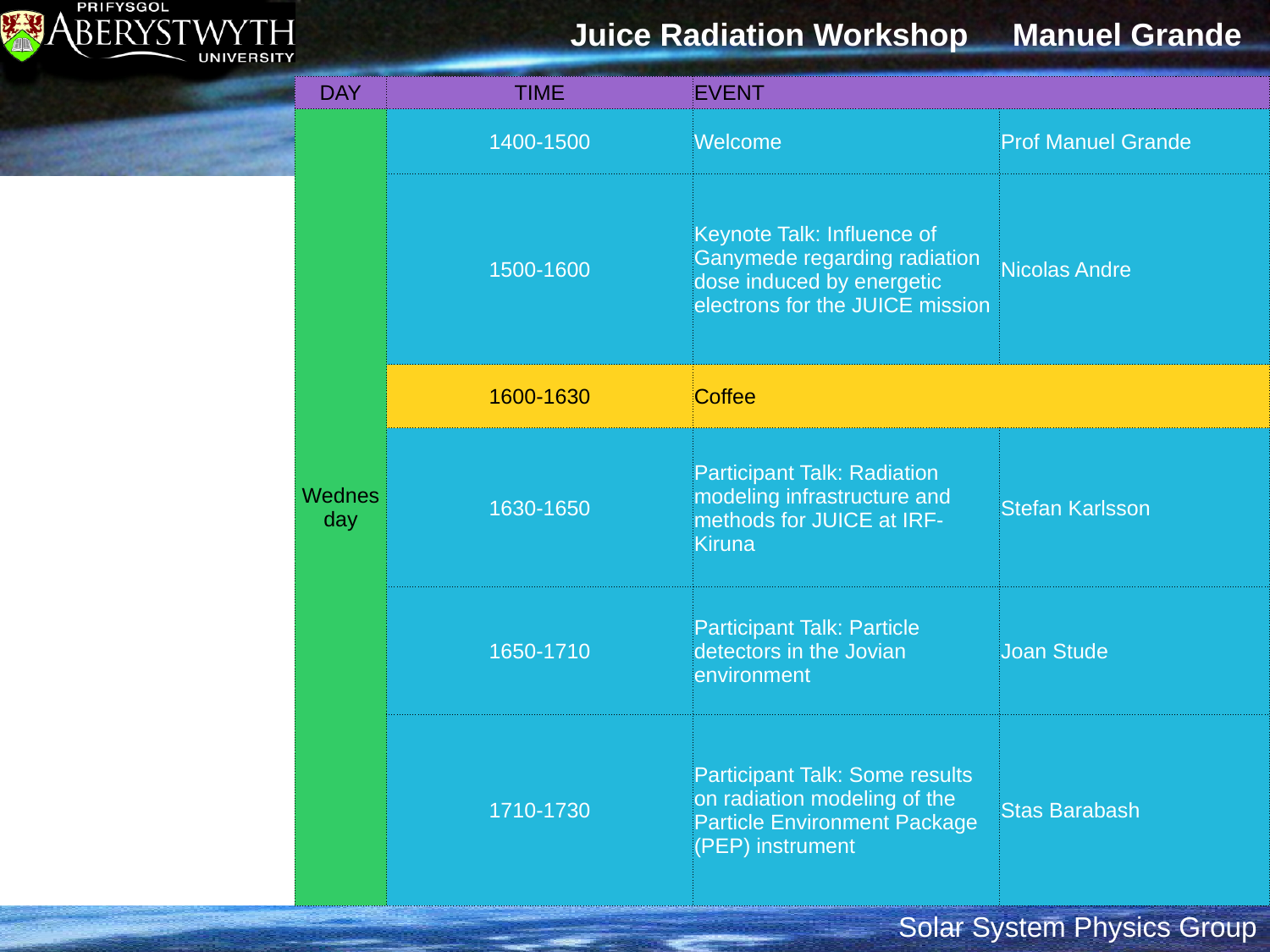

| DAY | TIME | EVENT |  |
| --- | --- | --- | --- |
| Wednesday | 1400-1500 | Welcome | Prof Manuel Grande |
|  | 1500-1600 | Keynote Talk: Influence of Ganymede regarding radiation dose induced by energetic electrons for the JUICE mission | Nicolas Andre |
|  | 1600-1630 | Coffee |  |
|  | 1630-1650 | Participant Talk: Radiation modeling infrastructure and methods for JUICE at IRF-Kiruna | Stefan Karlsson |
|  | 1650-1710 | Participant Talk: Particle detectors in the Jovian environment | Joan Stude |
|  | 1710-1730 | Participant Talk: Some results on radiation modeling of the Particle Environment Package (PEP) instrument | Stas Barabash |